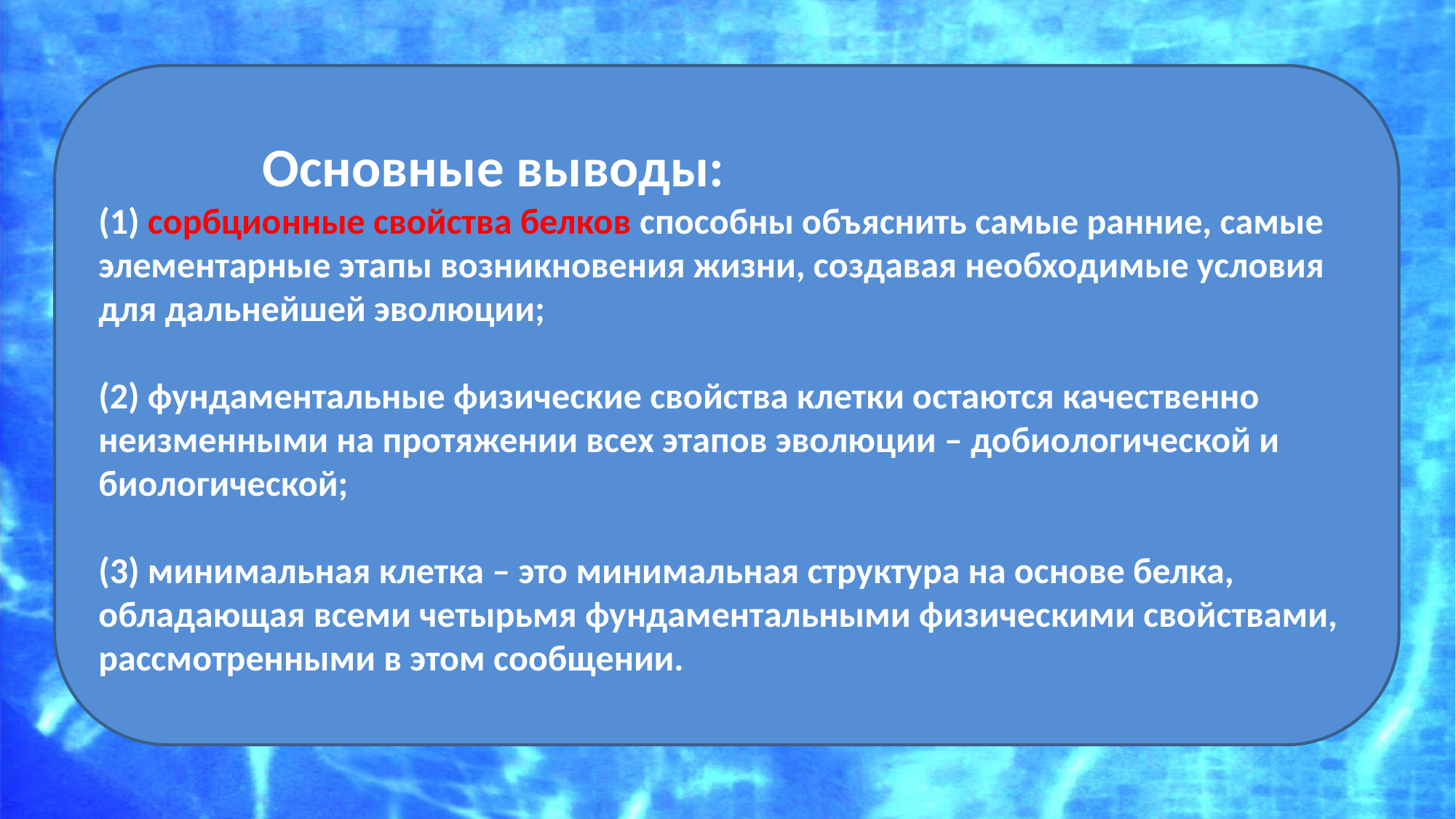

Основные выводы:
(1) сорбционные свойства белков способны объяснить самые ранние, самые элементарные этапы возникновения жизни, создавая необходимые условия для дальнейшей эволюции;

(2) фундаментальные физические свойства клетки остаются качественно неизменными на протяжении всех этапов эволюции – добиологической и биологической;

(3) минимальная клетка – это минимальная структура на основе белка, обладающая всеми четырьмя фундаментальными физическими свойствами, рассмотренными в этом сообщении.